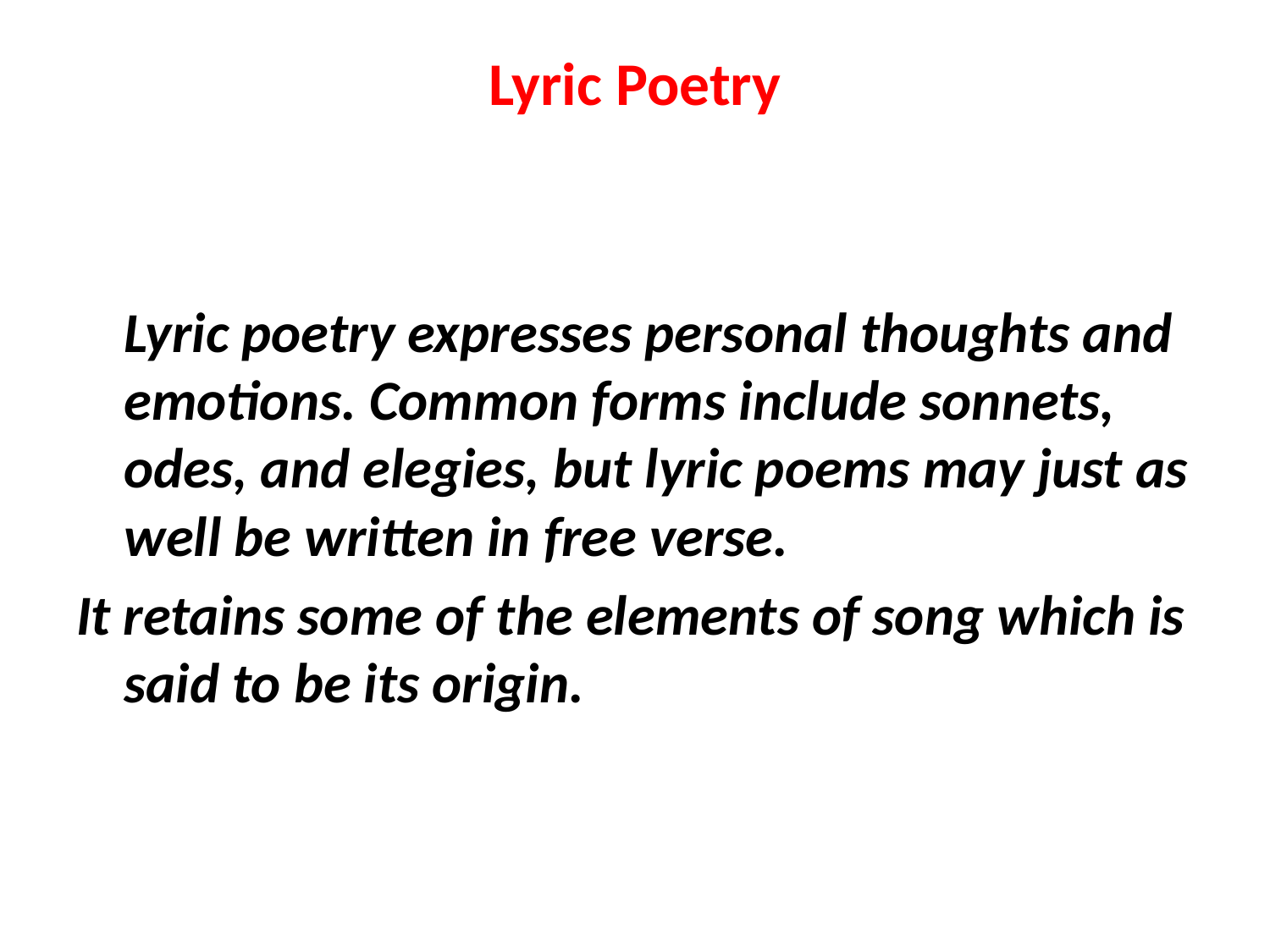

# Lyric Poetry
Lyric poetry expresses personal thoughts and emotions. Common forms include sonnets, odes, and elegies, but lyric poems may just as well be written in free verse.
It retains some of the elements of song which is said to be its origin.